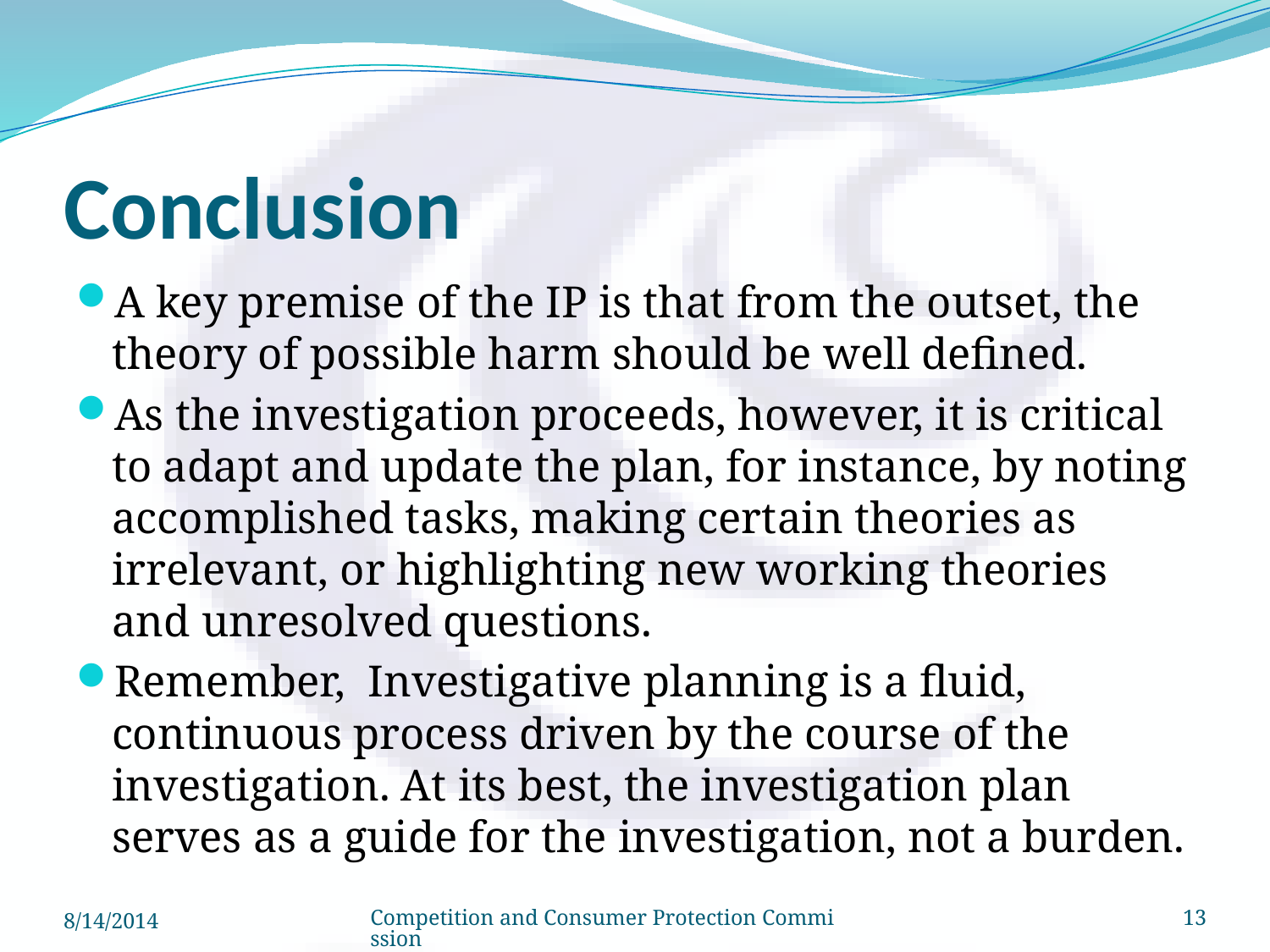

# Conclusion
A key premise of the IP is that from the outset, the theory of possible harm should be well defined.
As the investigation proceeds, however, it is critical to adapt and update the plan, for instance, by noting accomplished tasks, making certain theories as irrelevant, or highlighting new working theories and unresolved questions.
Remember,  Investigative planning is a fluid, continuous process driven by the course of the investigation. At its best, the investigation plan serves as a guide for the investigation, not a burden.

8/14/2014
Competition and Consumer Protection Commission
13